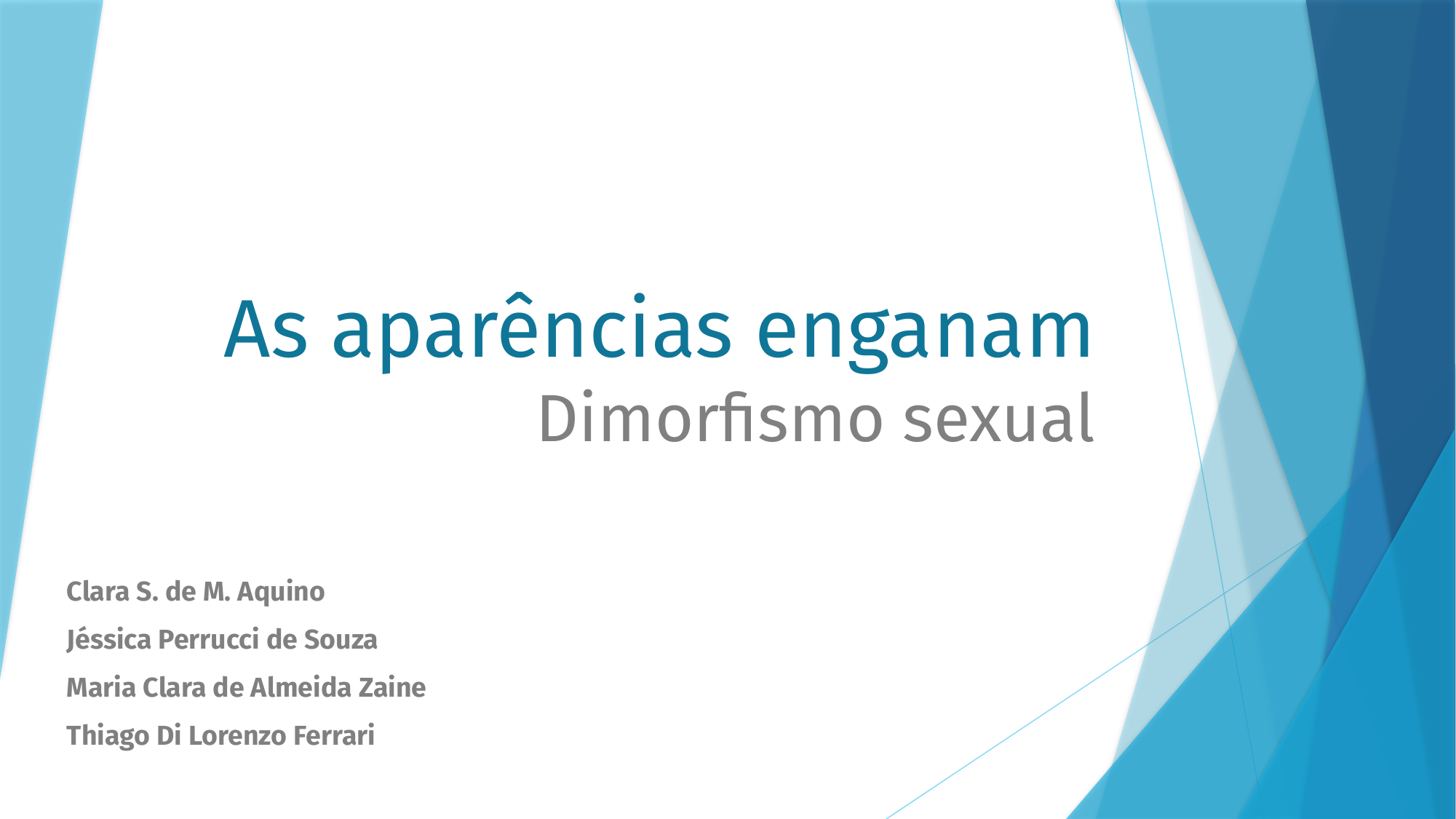

# As aparências enganam
Dimorfismo sexual
Clara S. de M. Aquino
Jéssica Perrucci de Souza
Maria Clara de Almeida Zaine
Thiago Di Lorenzo Ferrari